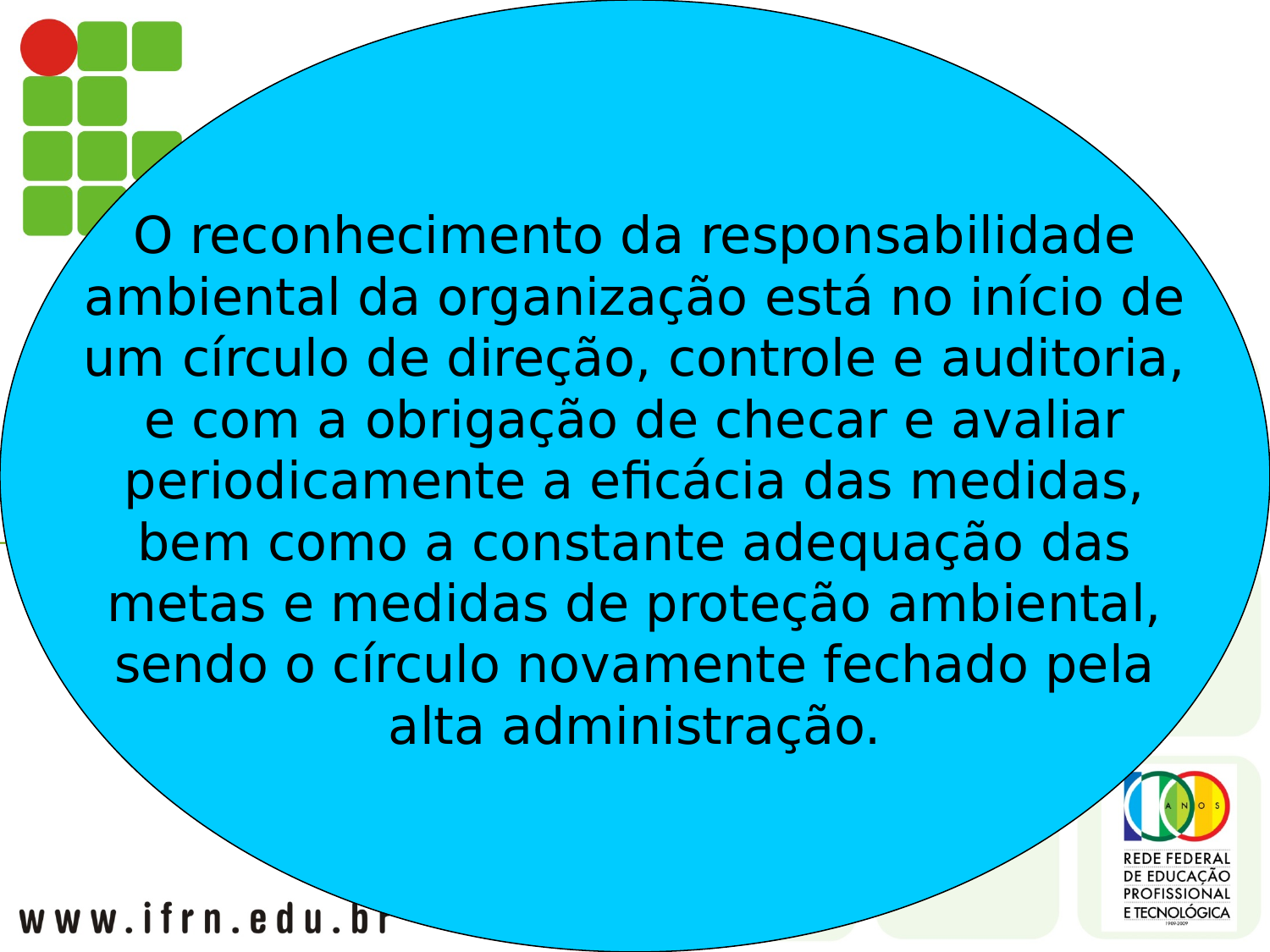

O reconhecimento da responsabilidade ambiental da organização está no início de um círculo de direção, controle e auditoria, e com a obrigação de checar e avaliar periodicamente a eficácia das medidas, bem como a constante adequação das metas e medidas de proteção ambiental, sendo o círculo novamente fechado pela alta administração.